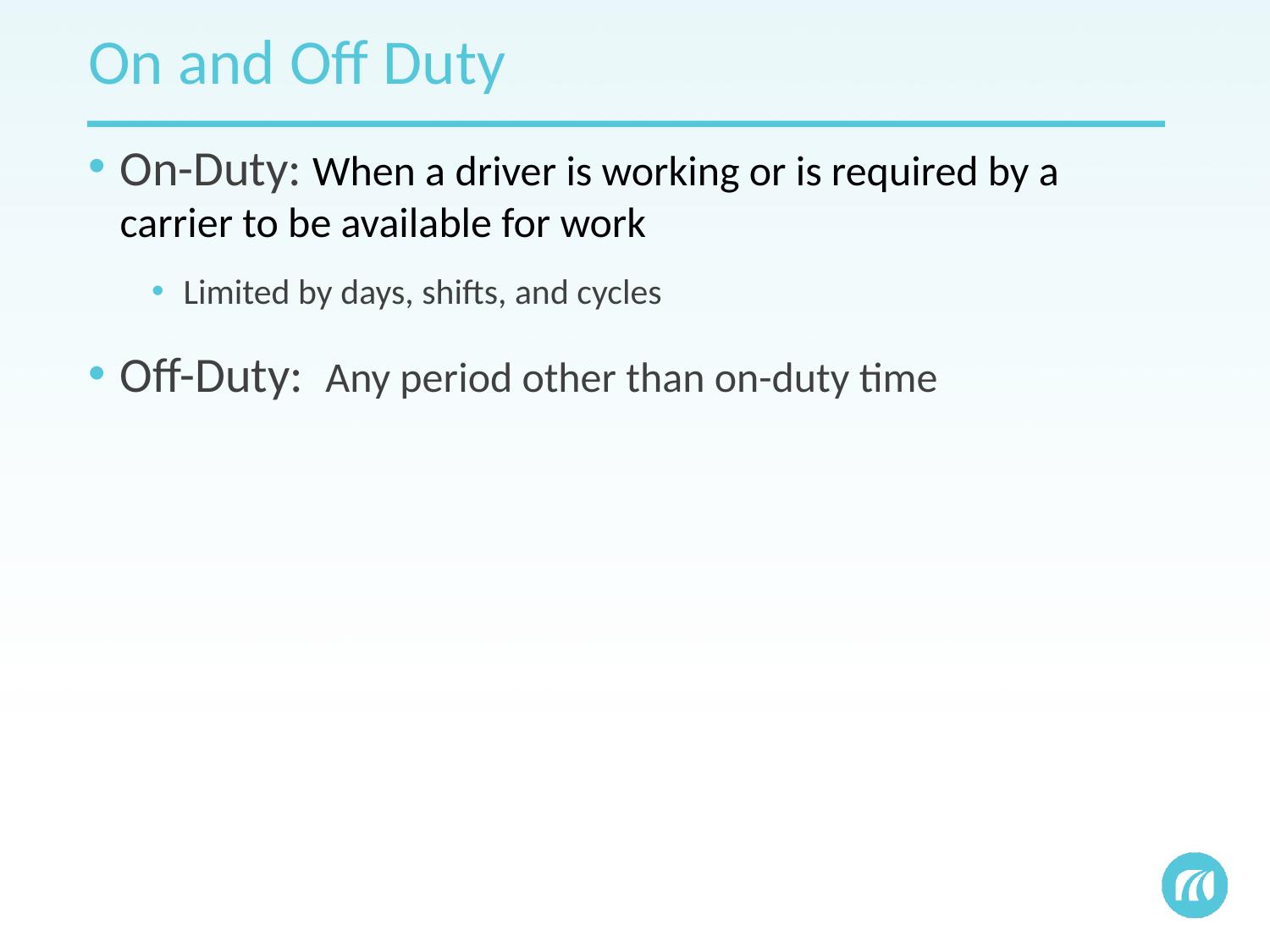

# On and Off Duty
On-Duty: When a driver is working or is required by a carrier to be available for work
Limited by days, shifts, and cycles
Off-Duty:  Any period other than on-duty time